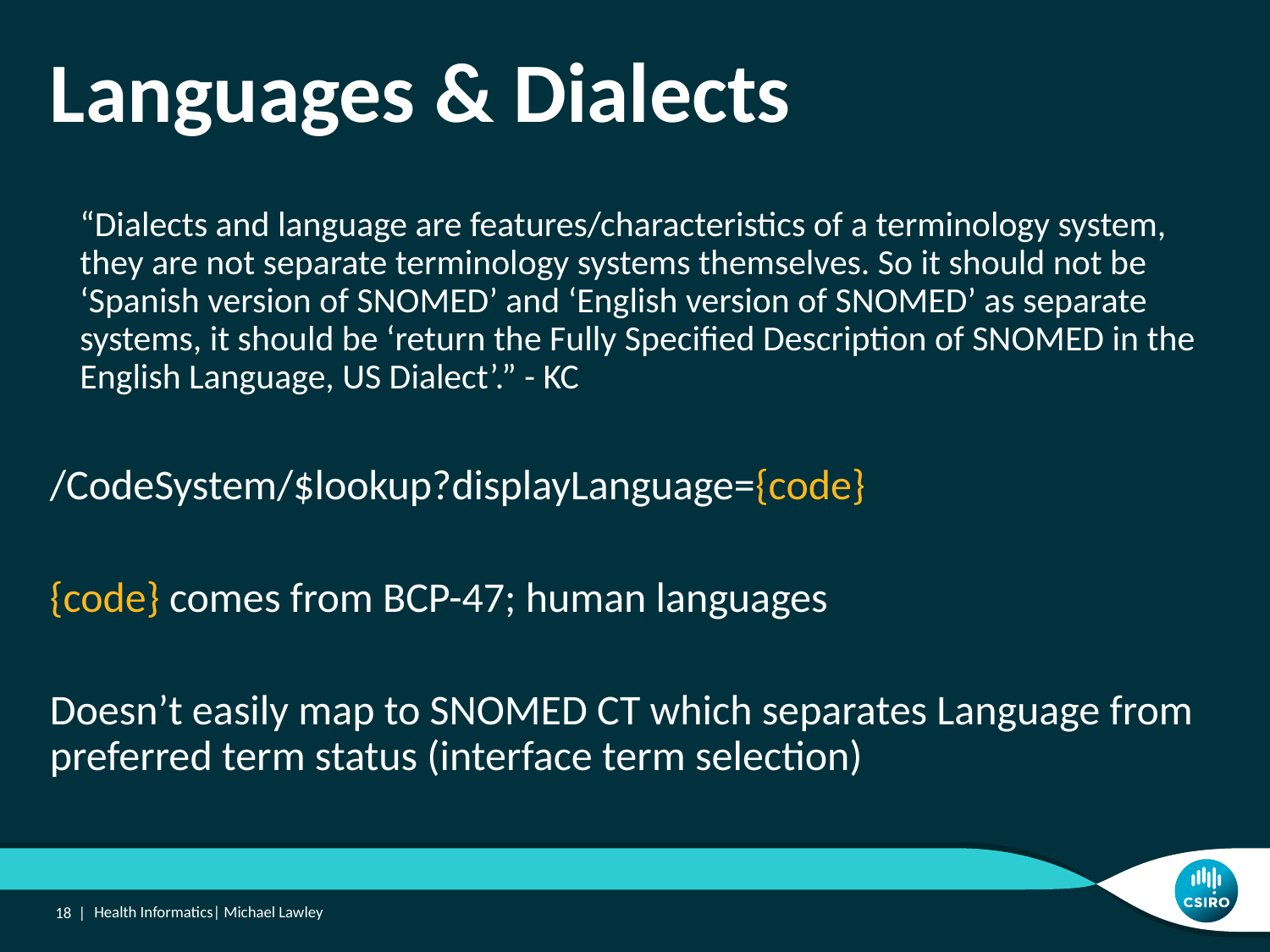

# Languages & Dialects
“Dialects and language are features/characteristics of a terminology system, they are not separate terminology systems themselves. So it should not be ‘Spanish version of SNOMED’ and ‘English version of SNOMED’ as separate systems, it should be ‘return the Fully Specified Description of SNOMED in the English Language, US Dialect’.” - KC

/CodeSystem/$lookup?displayLanguage={code}

{code} comes from BCP-47; human languages

Doesn’t easily map to SNOMED CT which separates Language from preferred term status (interface term selection)
18  |
Health Informatics| Michael Lawley